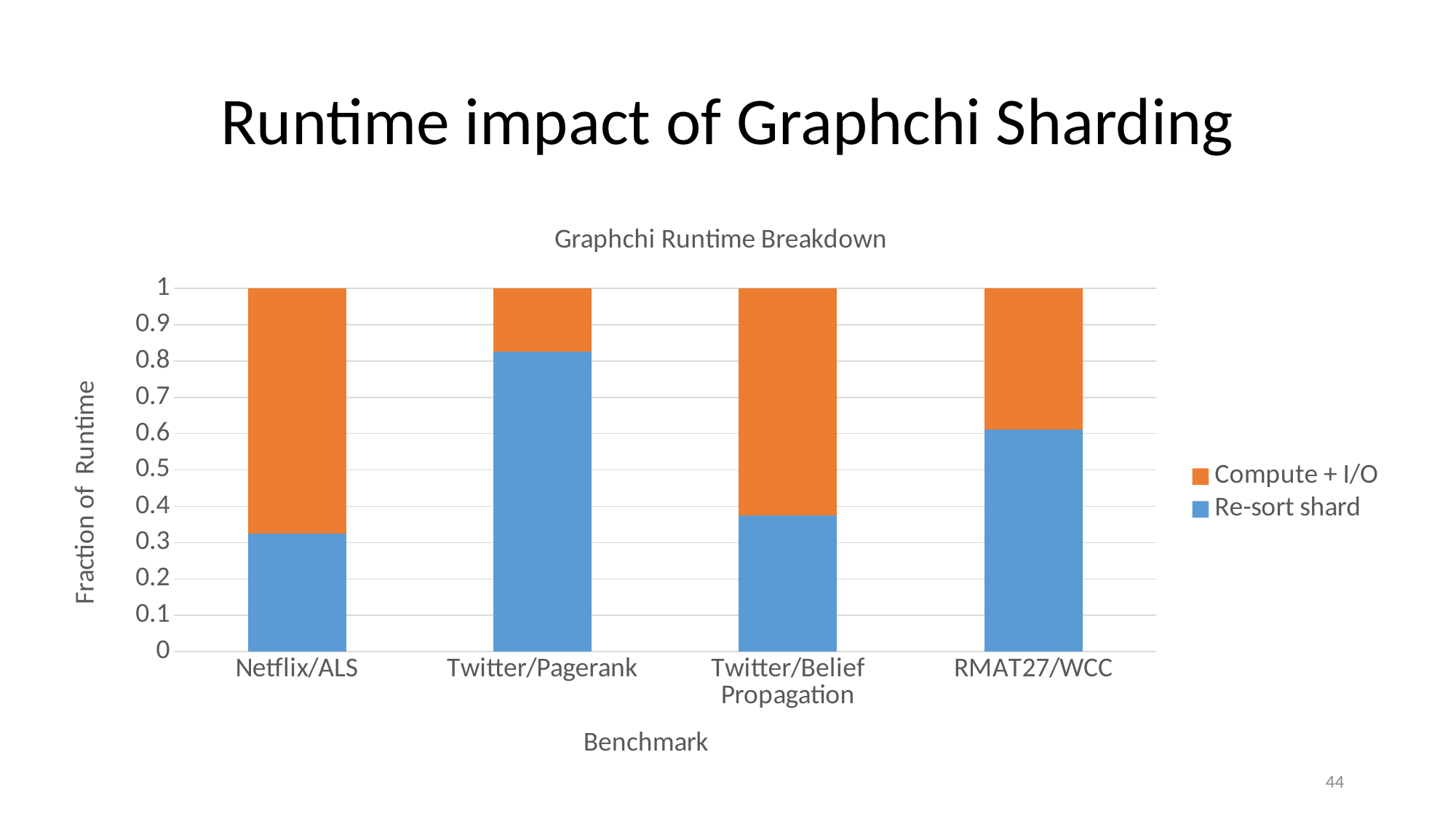

# Runtime impact of Graphchi Sharding

### Chart: Graphchi Runtime Breakdown

| Category |  |  |
|---|---|---|
| Netflix/ALS | 0.3244880299971156 | 0.6755119700028844 |
| Twitter/Pagerank | 0.8254391040914971 | 0.17456089590850288 |
| Twitter/Belief Propagation | 0.37422214087747735 | 0.6257778591225227 |
| RMAT27/WCC | 0.6117640807651434 | 0.38823591923485656 |
44